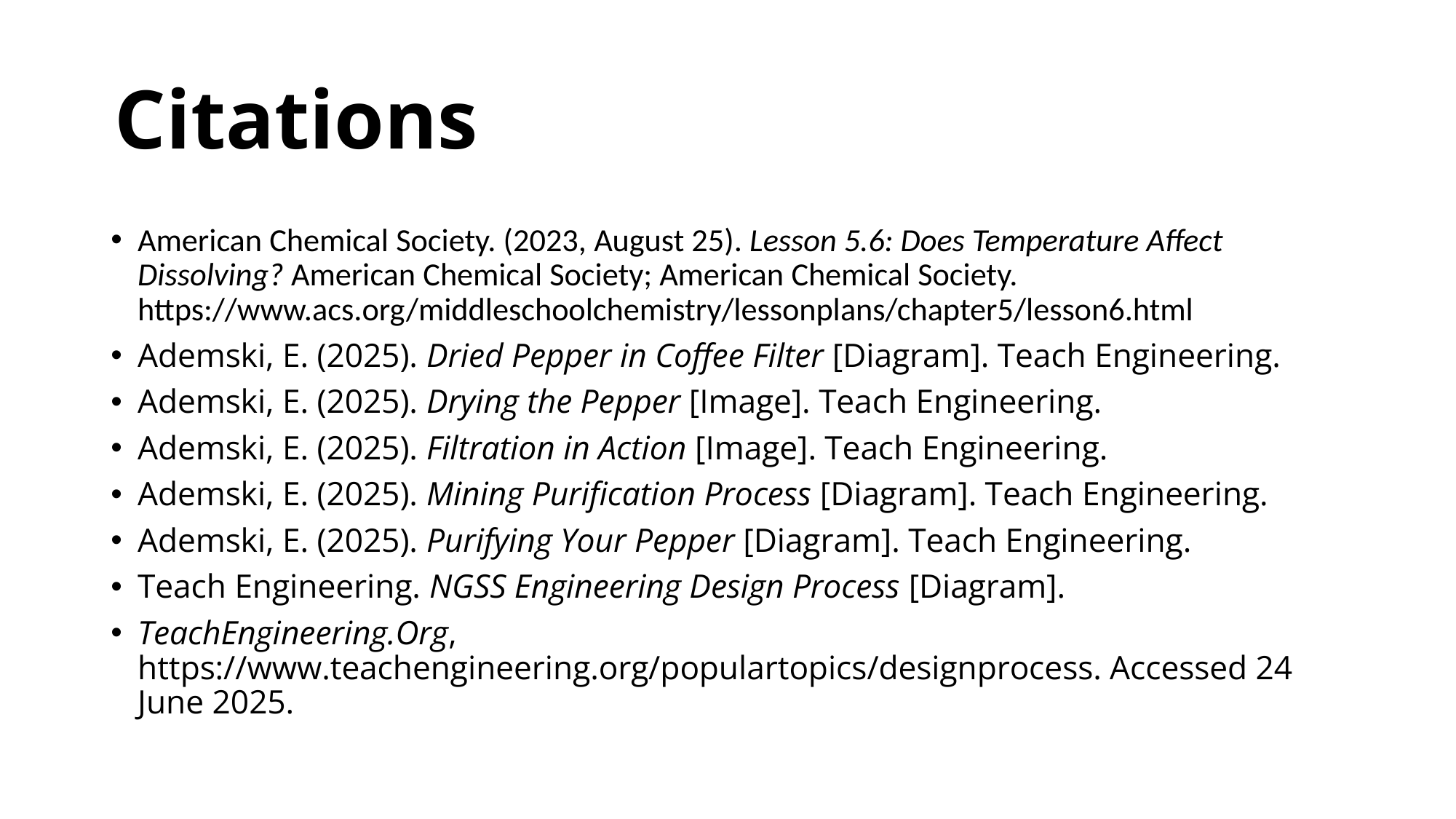

# Citations
American Chemical Society. (2023, August 25). Lesson 5.6: Does Temperature Affect Dissolving? American Chemical Society; American Chemical Society. https://www.acs.org/middleschoolchemistry/lessonplans/chapter5/lesson6.html
Ademski, E. (2025). Dried Pepper in Coffee Filter [Diagram]. Teach Engineering.
Ademski, E. (2025). Drying the Pepper [Image]. Teach Engineering.
Ademski, E. (2025). Filtration in Action [Image]. Teach Engineering.
Ademski, E. (2025). Mining Purification Process [Diagram]. Teach Engineering.
Ademski, E. (2025). Purifying Your Pepper [Diagram]. Teach Engineering.
Teach Engineering. NGSS Engineering Design Process [Diagram].
TeachEngineering.Org, https://www.teachengineering.org/populartopics/designprocess. Accessed 24 June 2025.